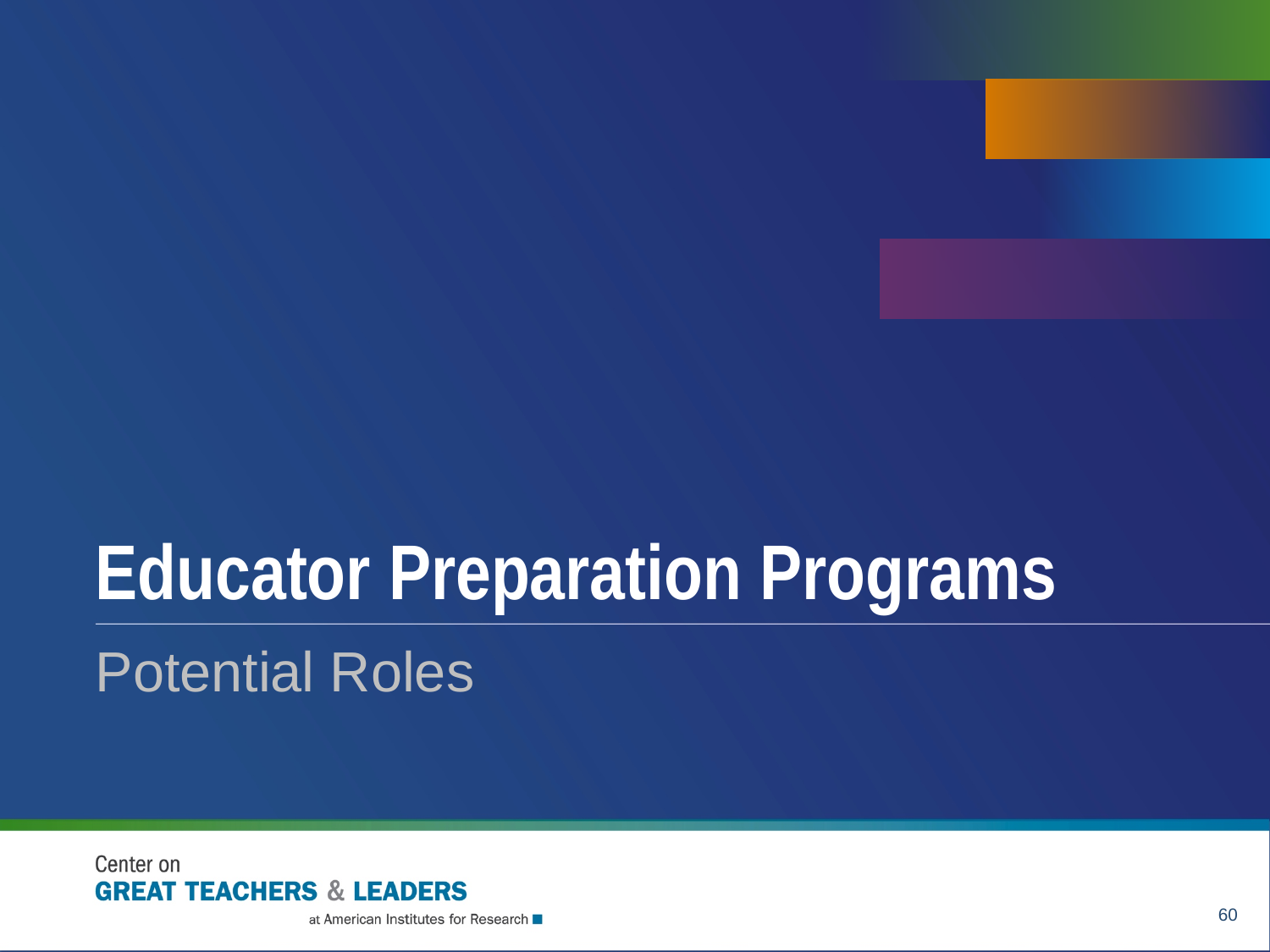

# Educator Preparation Programs
Potential Roles
60